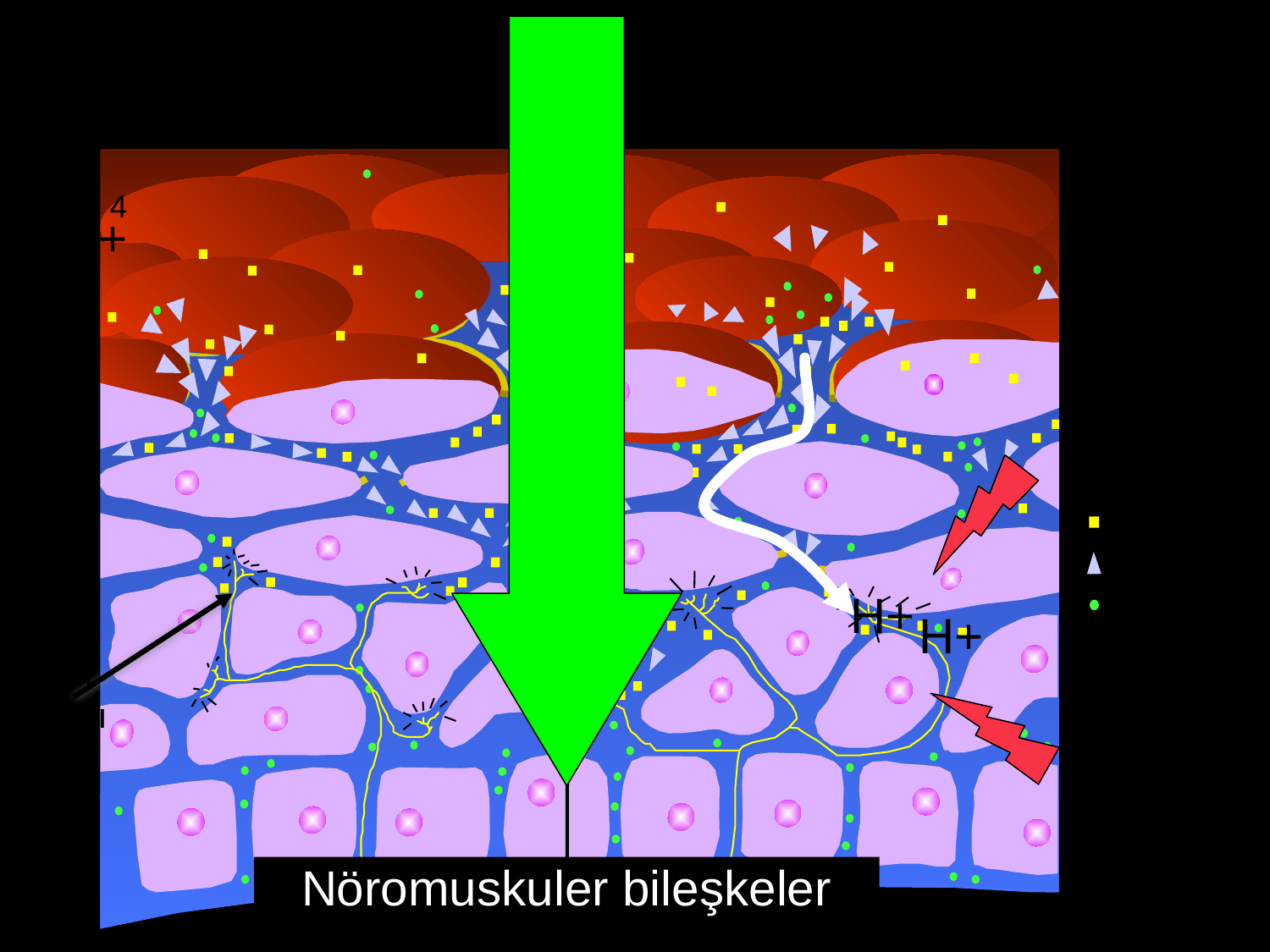

İntrasellüler mekanizmalarda
 yıkım ile hücre parçalanması
ve mukozal yıkımın ilerlemesi

Nöromuskuler bileşkeler
Asidin sinir uçlarını uyarması

4
5

H+
H+

Asit
Pepsin
Bikarbonat
H+
H+
Sinir
uçları